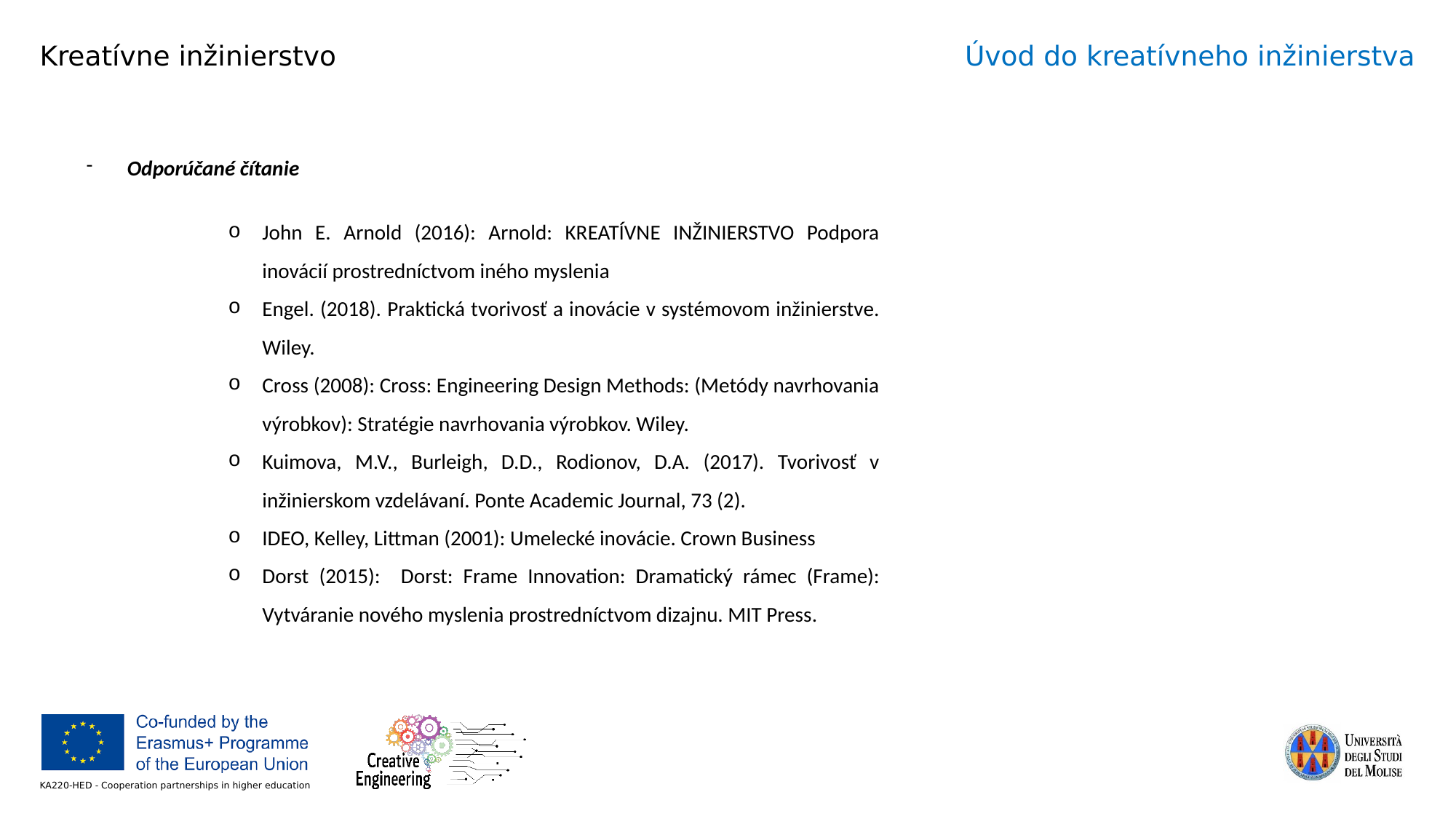

Odporúčané čítanie
John E. Arnold (2016): Arnold: KREATÍVNE INŽINIERSTVO Podpora inovácií prostredníctvom iného myslenia
Engel. (2018). Praktická tvorivosť a inovácie v systémovom inžinierstve. Wiley.
Cross (2008): Cross: Engineering Design Methods: (Metódy navrhovania výrobkov): Stratégie navrhovania výrobkov. Wiley.
Kuimova, M.V., Burleigh, D.D., Rodionov, D.A. (2017). Tvorivosť v inžinierskom vzdelávaní. Ponte Academic Journal, 73 (2).
IDEO, Kelley, Littman (2001): Umelecké inovácie. Crown Business
Dorst (2015):  Dorst: Frame Innovation: Dramatický rámec (Frame): Vytváranie nového myslenia prostredníctvom dizajnu. MIT Press.